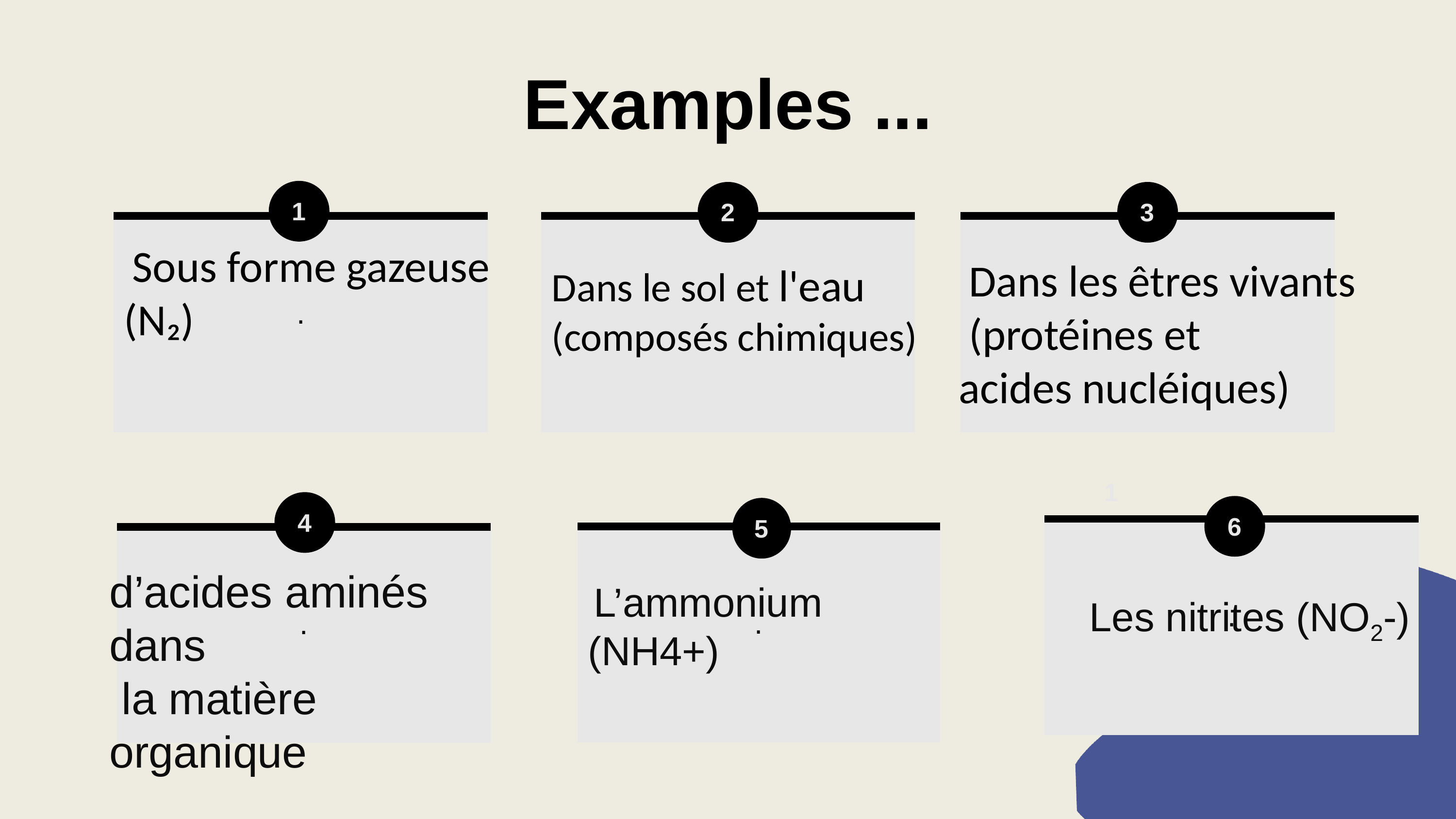

Examples ...

1

.
 Sous forme gazeuse (N₂)

2

Dans le sol et l'eau
(composés chimiques)

3

 Dans les êtres vivants
 (protéines et
acides nucléiques)
1

.

6
 Les nitrites (NO2-)

4

.
d’acides aminés dans
 la matière organique

5

.
 L’ammonium (NH4+)